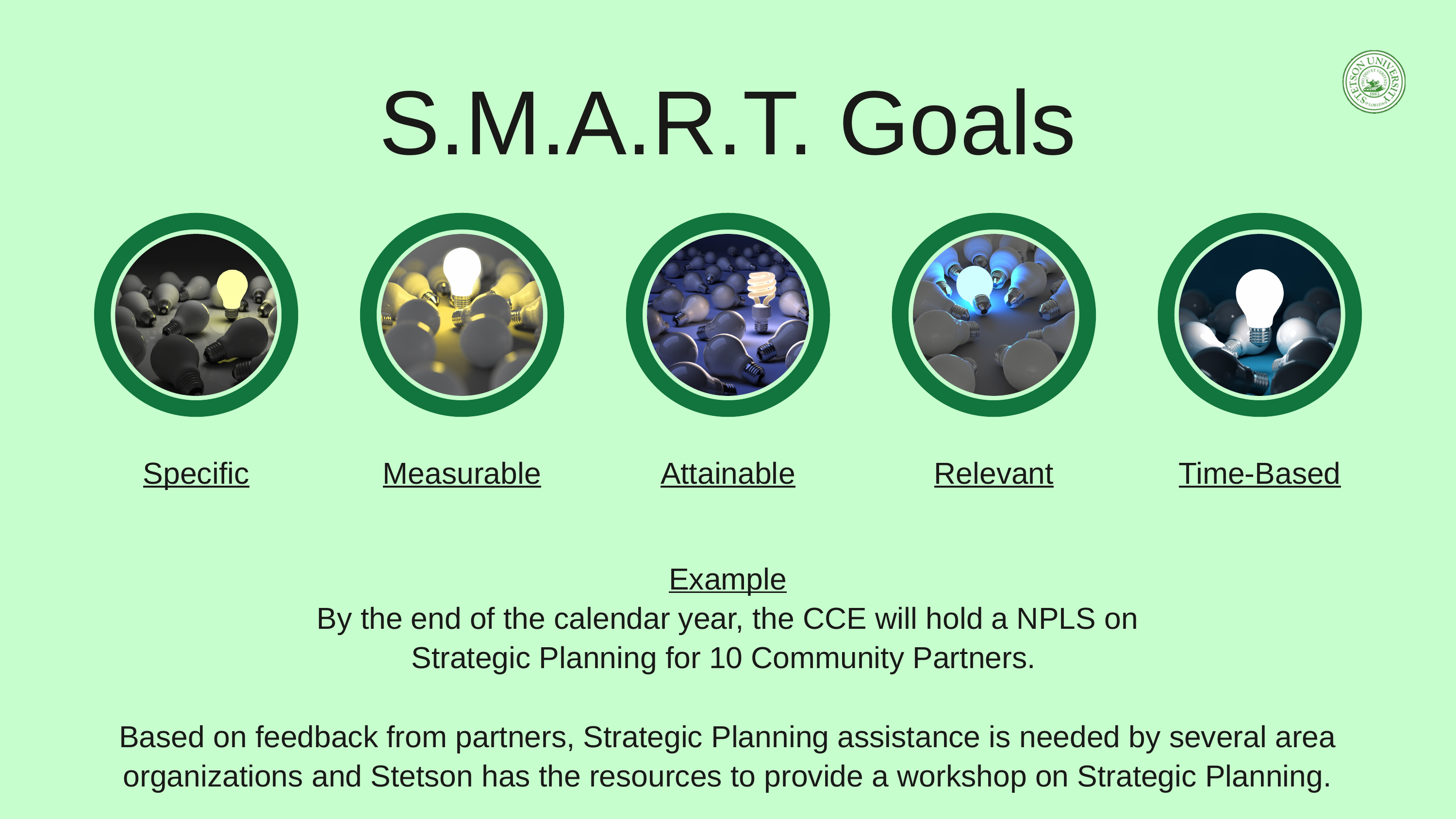

S.M.A.R.T. Goals

Specific

Measurable

Attainable

Relevant

Time-Based

Example
By the end of the calendar year, the CCE will hold a NPLS on
Strategic Planning for 10 Community Partners.

Based on feedback from partners, Strategic Planning assistance is needed by several area organizations and Stetson has the resources to provide a workshop on Strategic Planning.